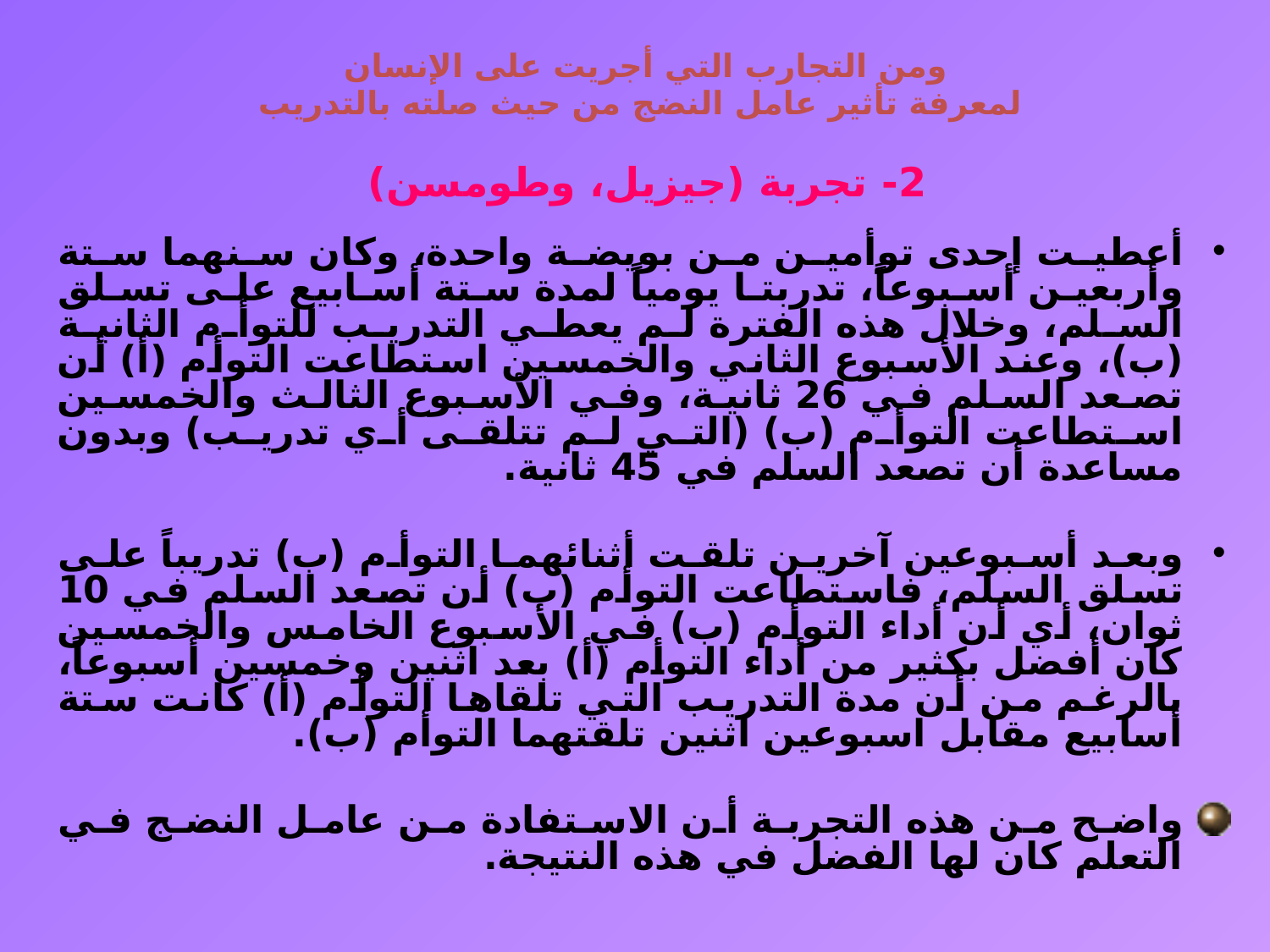

ومن التجارب التي أجريت على الإنسان
لمعرفة تأثير عامل النضج من حيث صلته بالتدريب

2- تجربة (جيزيل، وطومسن)

أعطيت إحدى توأمين من بويضة واحدة، وكان سنهما ستة وأربعين أسبوعاً، تدربتا يومياً لمدة ستة أسابيع على تسلق السلم، وخلال هذه الفترة لم يعطي التدريب للتوأم الثانية (ب)، وعند الأسبوع الثاني والخمسين استطاعت التوأم (أ) أن تصعد السلم في 26 ثانية، وفي الأسبوع الثالث والخمسين استطاعت التوأم (ب) (التي لم تتلقى أي تدريب) وبدون مساعدة أن تصعد السلم في 45 ثانية.

وبعد أسبوعين آخرين تلقت أثنائهما التوأم (ب) تدريباً على تسلق السلم، فاستطاعت التوأم (ب) أن تصعد السلم في 10 ثوان، أي أن أداء التوأم (ب) في الأسبوع الخامس والخمسين كان أفضل بكثير من أداء التوأم (أ) بعد اثنين وخمسين أسبوعاً، بالرغم من أن مدة التدريب التي تلقاها التوأم (أ) كانت ستة أسابيع مقابل اسبوعين اثنين تلقتهما التوأم (ب).

واضح من هذه التجربة أن الاستفادة من عامل النضج في التعلم كان لها الفضل في هذه النتيجة.